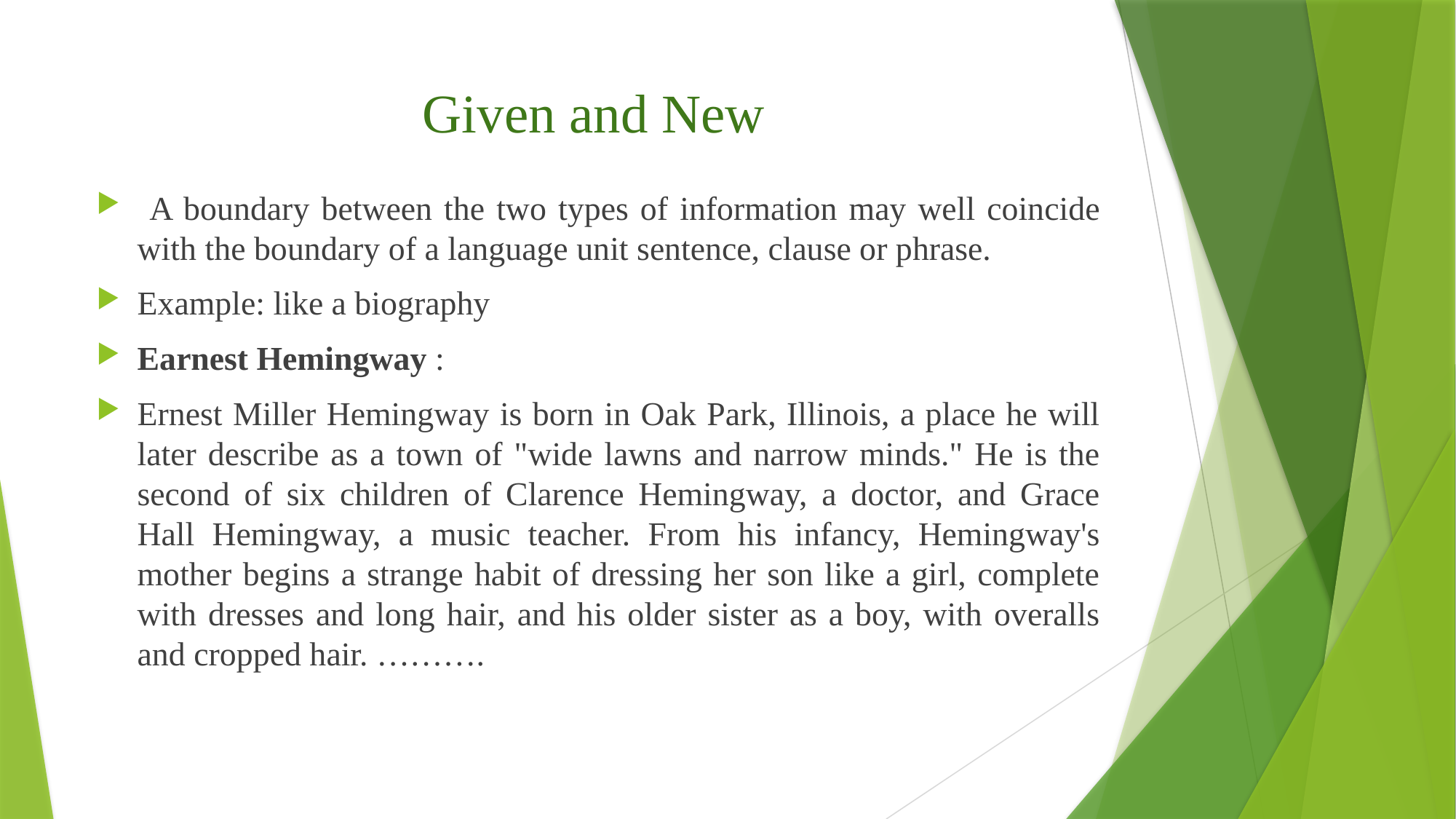

# Given and New
 A boundary between the two types of information may well coincide with the boundary of a language unit sentence, clause or phrase.
Example: like a biography
Earnest Hemingway :
Ernest Miller Hemingway is born in Oak Park, Illinois, a place he will later describe as a town of "wide lawns and narrow minds." He is the second of six children of Clarence Hemingway, a doctor, and Grace Hall Hemingway, a music teacher. From his infancy, Hemingway's mother begins a strange habit of dressing her son like a girl, complete with dresses and long hair, and his older sister as a boy, with overalls and cropped hair. ……….